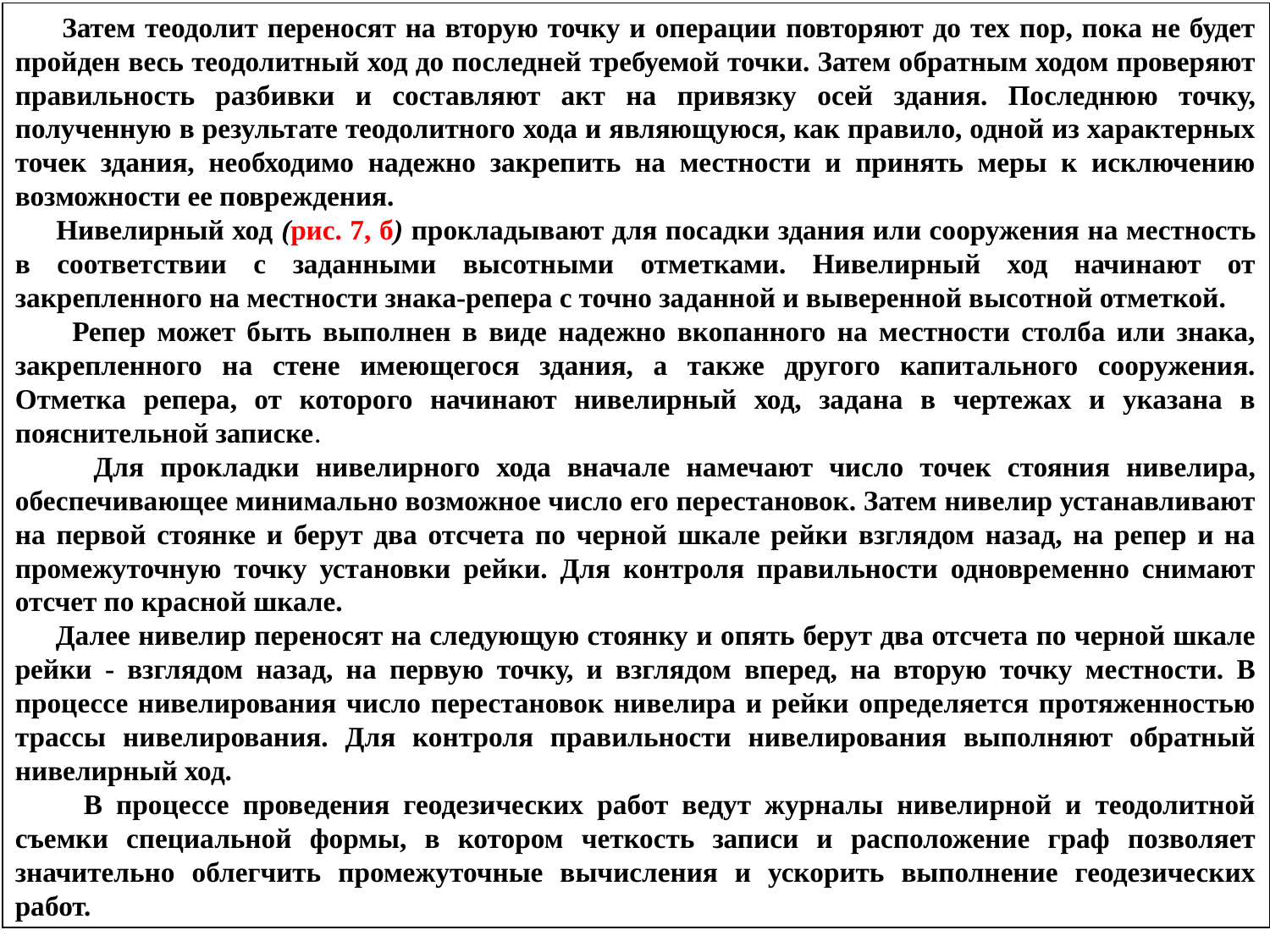

Затем теодолит переносят на вторую точку и операции повторяют до тех пор, пока не будет пройден весь теодолитный ход до последней требуемой точки. Затем обратным ходом проверяют правильность разбивки и составляют акт на привязку осей здания. Последнюю точку, полученную в результате теодолитного хода и являющуюся, как правило, одной из характерных точек здания, необходимо надежно закрепить на местности и принять меры к исключению возможности ее повреждения.
     Нивелирный ход (рис. 7, б) прокладывают для посадки здания или сооружения на местность в соответствии с заданными высотными отметками. Нивелирный ход начинают от закрепленного на местности знака-репера с точно заданной и выверенной высотной отметкой.
     Репер может быть выполнен в виде надежно вкопанного на местности столба или знака, закрепленного на стене имеющегося здания, а также другого капитального сооружения. Отметка репера, от которого начинают нивелирный ход, задана в чертежах и указана в пояснительной записке.
     Для прокладки нивелирного хода вначале намечают число точек стояния нивелира, обеспечивающее минимально возможное число его перестановок. Затем нивелир устанавливают на первой стоянке и берут два отсчета по черной шкале рейки взглядом назад, на репер и на промежуточную точку установки рейки. Для контроля правильности одновременно снимают отсчет по красной шкале.
     Далее нивелир переносят на следующую стоянку и опять берут два отсчета по черной шкале рейки - взглядом назад, на первую точку, и взглядом вперед, на вторую точку местности. В процессе нивелирования число перестановок нивелира и рейки определяется протяженностью трассы нивелирования. Для контроля правильности нивелирования выполняют обратный нивелирный ход.
     В процессе проведения геодезических работ ведут журналы нивелирной и теодолитной съемки специальной формы, в котором четкость записи и расположение граф позволяет значительно облегчить промежуточные вычисления и ускорить выполнение геодезических работ.